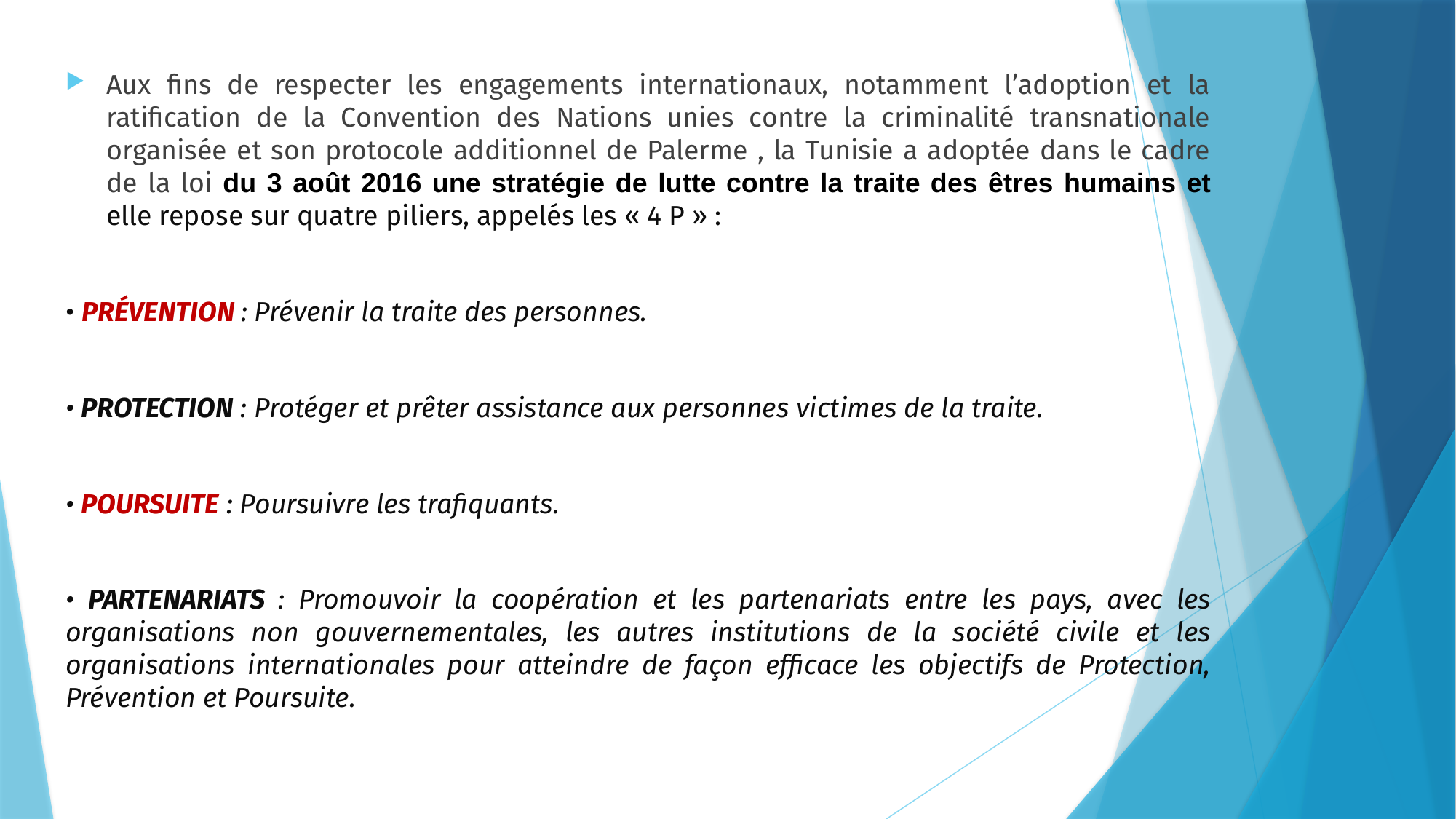

Aux fins de respecter les engagements internationaux, notamment l’adoption et la ratification de la Convention des Nations unies contre la criminalité transnationale organisée et son protocole additionnel de Palerme , la Tunisie a adoptée dans le cadre de la loi du 3 août 2016 une stratégie de lutte contre la traite des êtres humains et elle repose sur quatre piliers, appelés les « 4 P » :

• PRÉVENTION : Prévenir la traite des personnes.

• PROTECTION : Protéger et prêter assistance aux personnes victimes de la traite.

• POURSUITE : Poursuivre les trafiquants.

• PARTENARIATS : Promouvoir la coopération et les partenariats entre les pays, avec les organisations non gouvernementales, les autres institutions de la société civile et les organisations internationales pour atteindre de façon efficace les objectifs de Protection, Prévention et Poursuite.